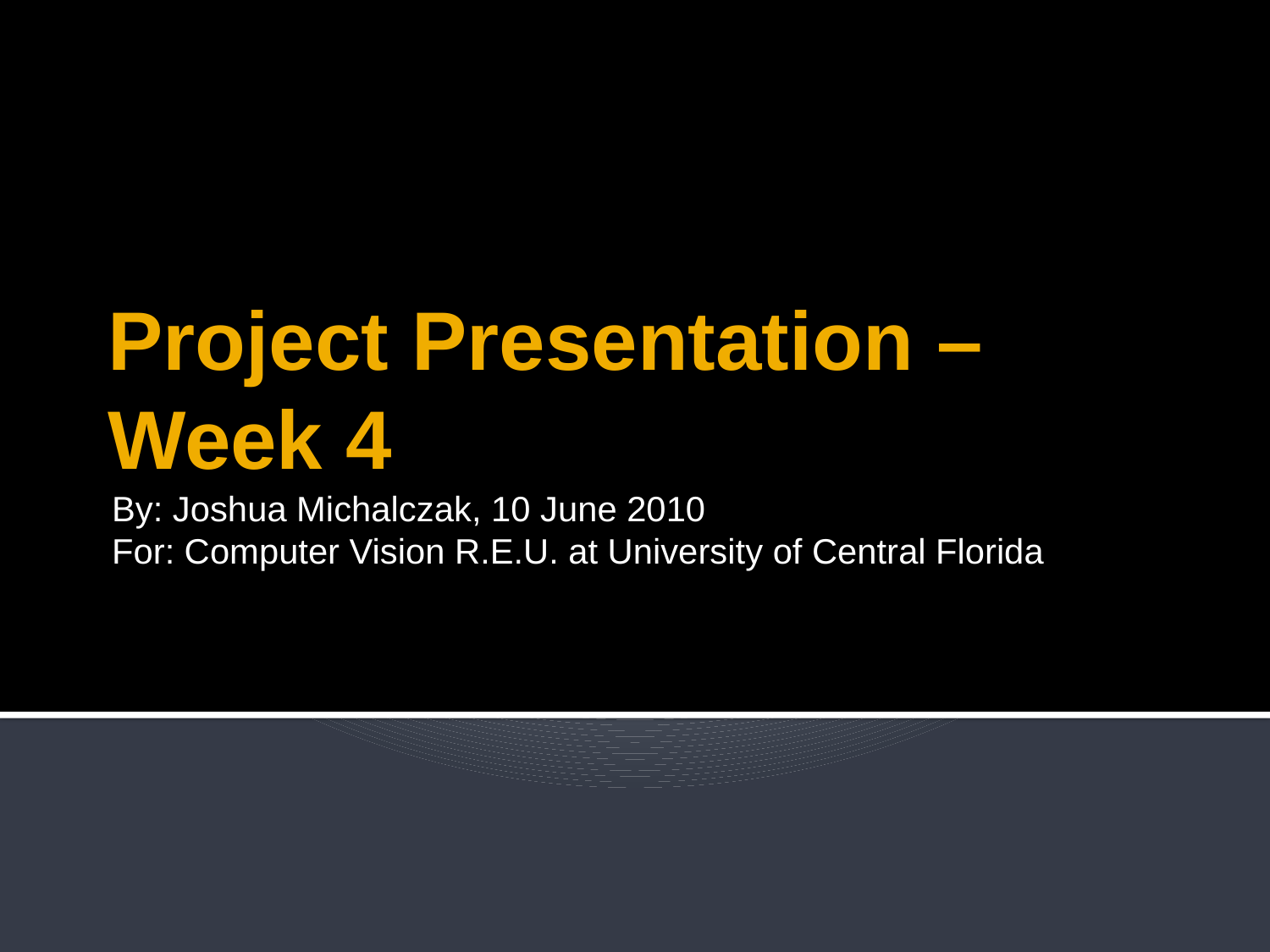

# Project Presentation – Week 4
By: Joshua Michalczak, 10 June 2010
For: Computer Vision R.E.U. at University of Central Florida